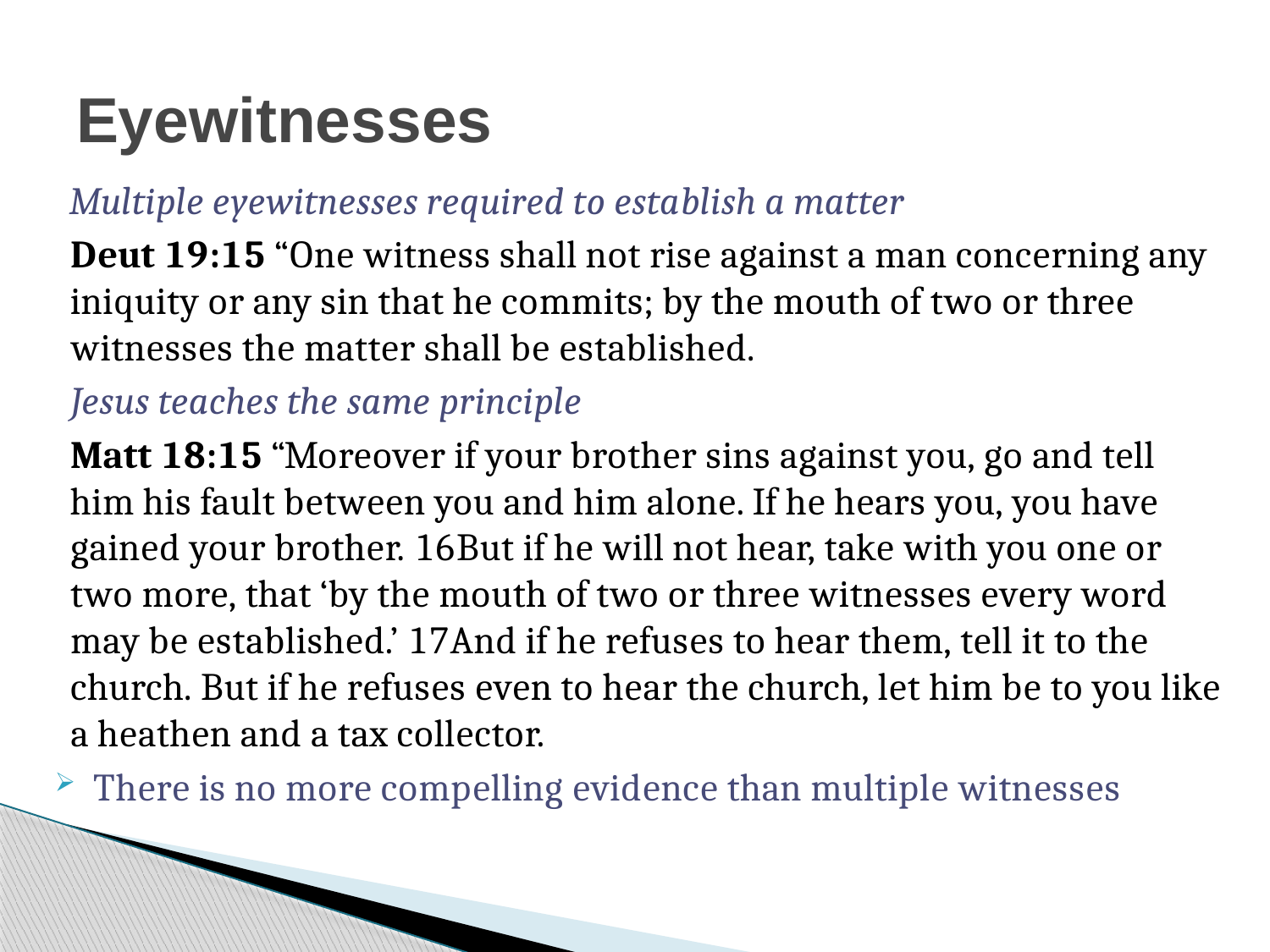

# Eyewitnesses
Multiple eyewitnesses required to establish a matter
Deut 19:15 “One witness shall not rise against a man concerning any iniquity or any sin that he commits; by the mouth of two or three witnesses the matter shall be established.
Jesus teaches the same principle
Matt 18:15 “Moreover if your brother sins against you, go and tell him his fault between you and him alone. If he hears you, you have gained your brother. 16But if he will not hear, take with you one or two more, that ‘by the mouth of two or three witnesses every word may be established.’ 17And if he refuses to hear them, tell it to the church. But if he refuses even to hear the church, let him be to you like a heathen and a tax collector.
  There is no more compelling evidence than multiple witnesses